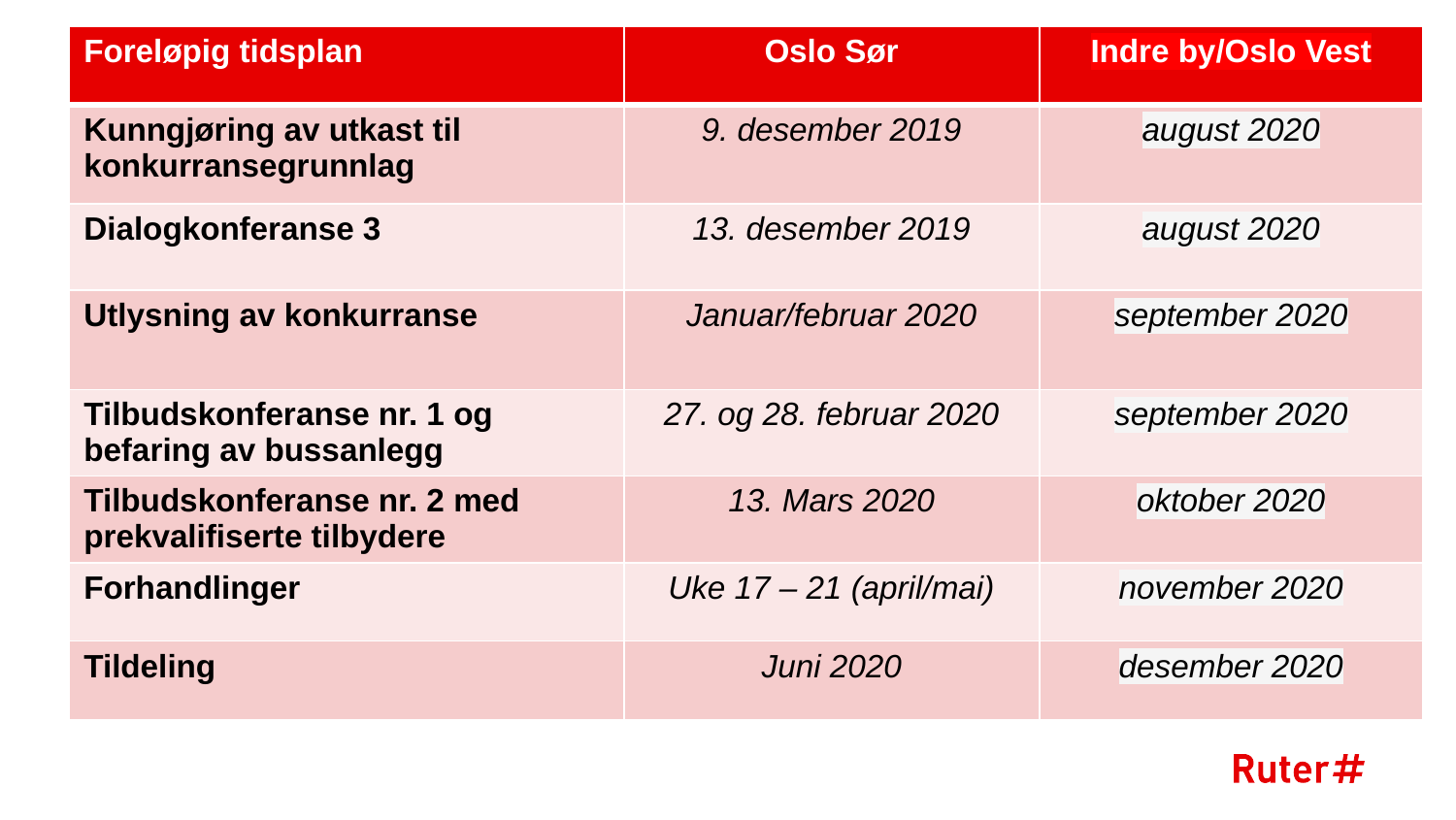

| Foreløpig tidsplan | Oslo Sør | Indre by/Oslo Vest |
| --- | --- | --- |
| Kunngjøring av utkast til konkurransegrunnlag | 9. desember 2019 | august 2020 |
| Dialogkonferanse 3 | 13. desember 2019 | august 2020 |
| Utlysning av konkurranse | Januar/februar 2020 | september 2020 |
| Tilbudskonferanse nr. 1 og befaring av bussanlegg | 27. og 28. februar 2020 | september 2020 |
| Tilbudskonferanse nr. 2 med prekvalifiserte tilbydere | 13. Mars 2020 | oktober 2020 |
| Forhandlinger | Uke 17 – 21 (april/mai) | november 2020 |
| Tildeling | Juni 2020 | desember 2020 |